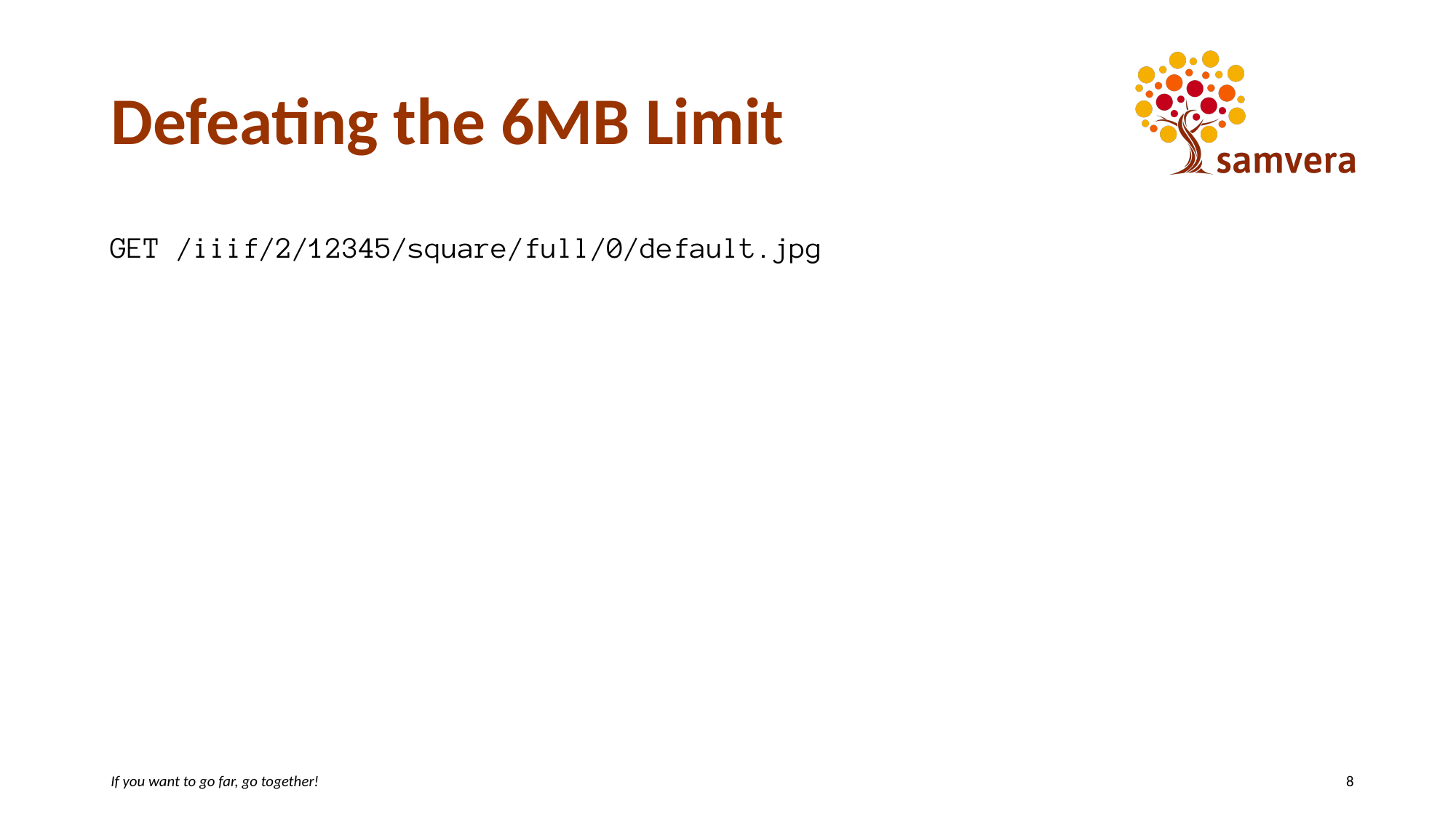

# Defeating the 6MB Limit

GET /iiif/2/12345/square/full/0/default.jpg